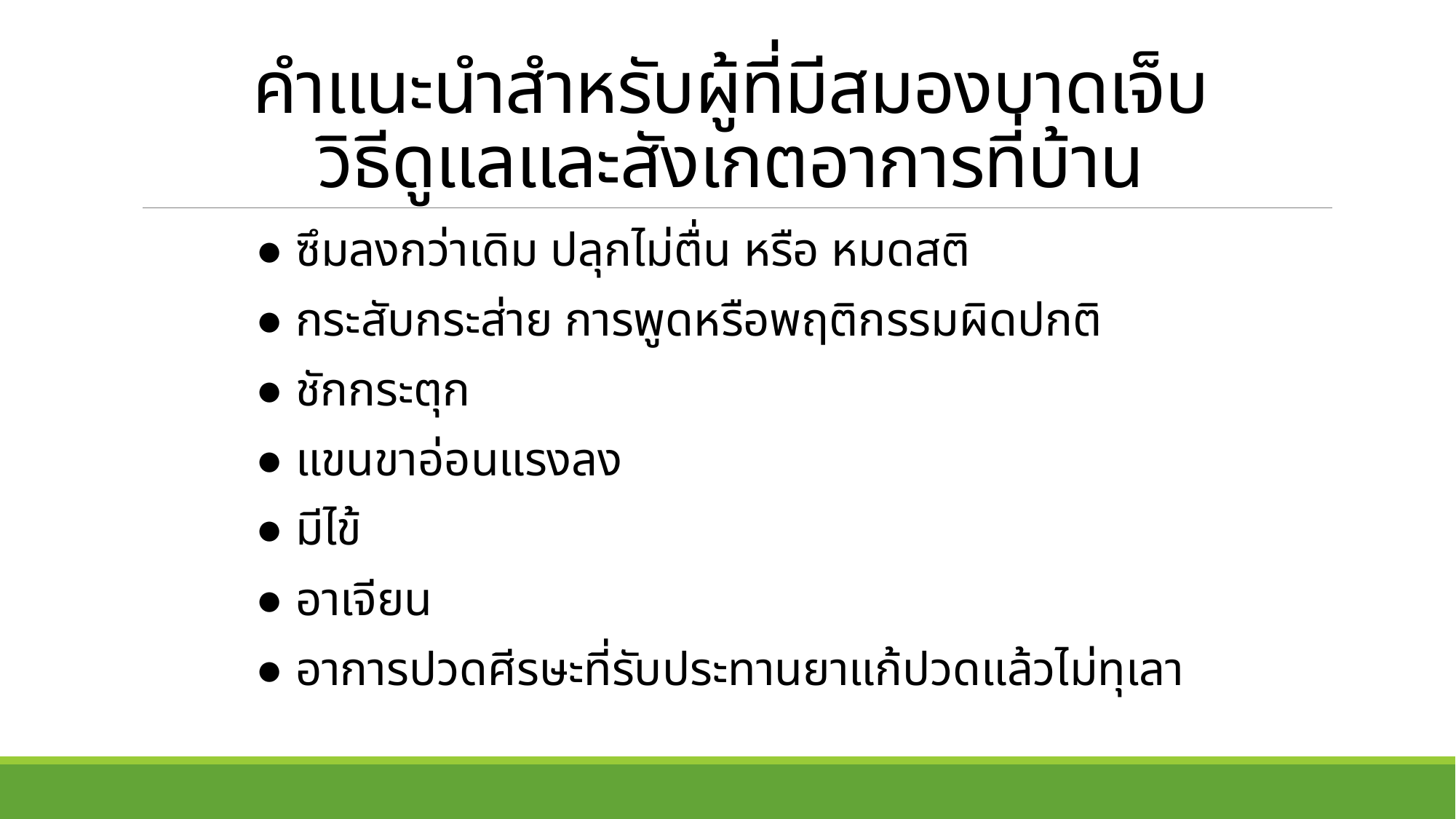

# คำแนะนำสำหรับผู้ที่มีสมองบาดเจ็บ วิธีดูแลและสังเกตอาการที่บ้าน
● ซึมลงกว่าเดิม ปลุกไม่ตื่น หรือ หมดสติ
● กระสับกระส่าย การพูดหรือพฤติกรรมผิดปกติ
● ชักกระตุก
● แขนขาอ่อนแรงลง
● มีไข้
● อาเจียน
● อาการปวดศีรษะที่รับประทานยาแก้ปวดแล้วไม่ทุเลา